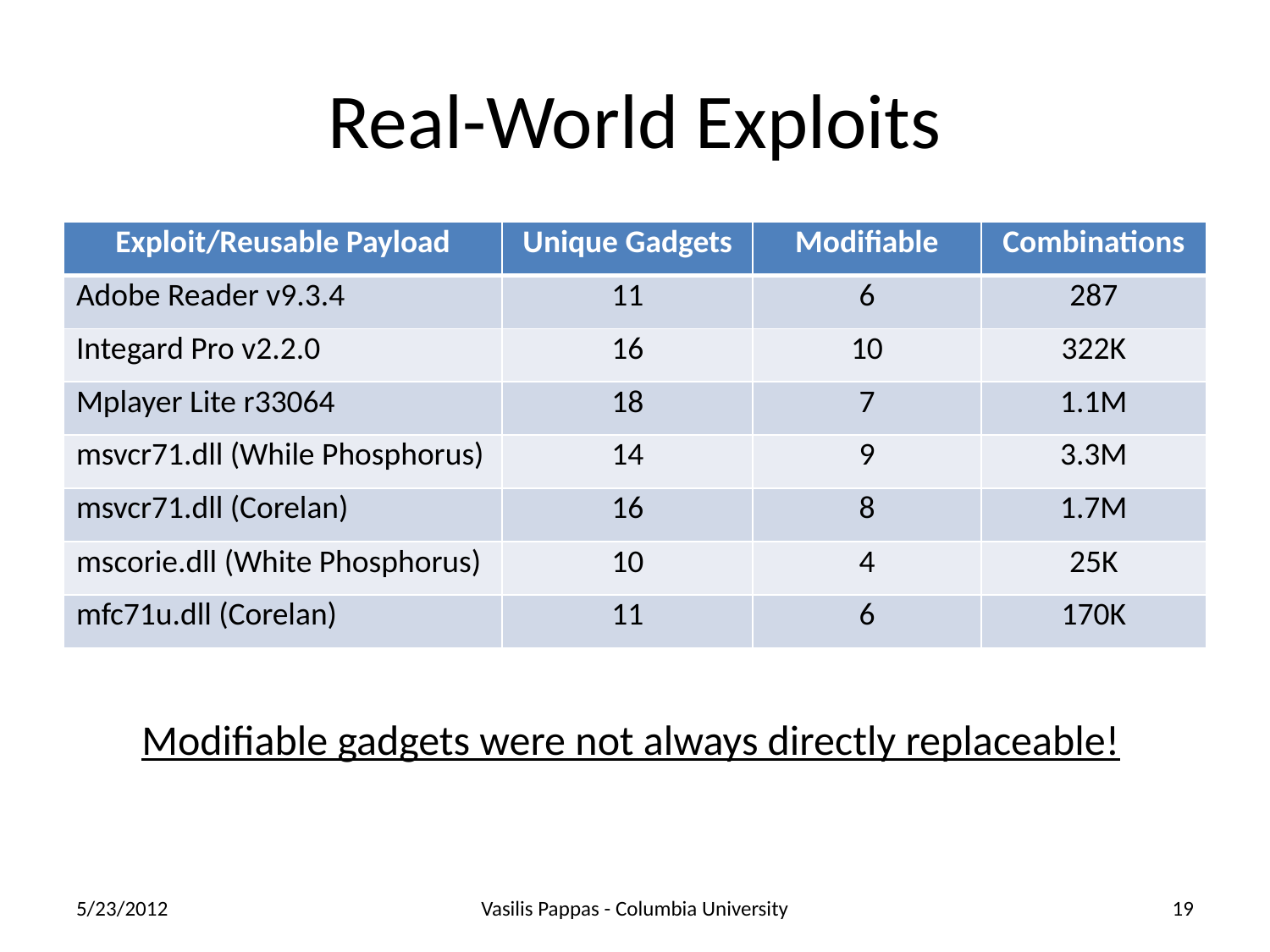

# Real-World Exploits
| Exploit/Reusable Payload | Unique Gadgets | Modifiable | Combinations |
| --- | --- | --- | --- |
| Adobe Reader v9.3.4 | 11 | 6 | 287 |
| Integard Pro v2.2.0 | 16 | 10 | 322K |
| Mplayer Lite r33064 | 18 | 7 | 1.1M |
| msvcr71.dll (While Phosphorus) | 14 | 9 | 3.3M |
| msvcr71.dll (Corelan) | 16 | 8 | 1.7M |
| mscorie.dll (White Phosphorus) | 10 | 4 | 25K |
| mfc71u.dll (Corelan) | 11 | 6 | 170K |
Modifiable gadgets were not always directly replaceable!
5/23/2012
Vasilis Pappas - Columbia University
19